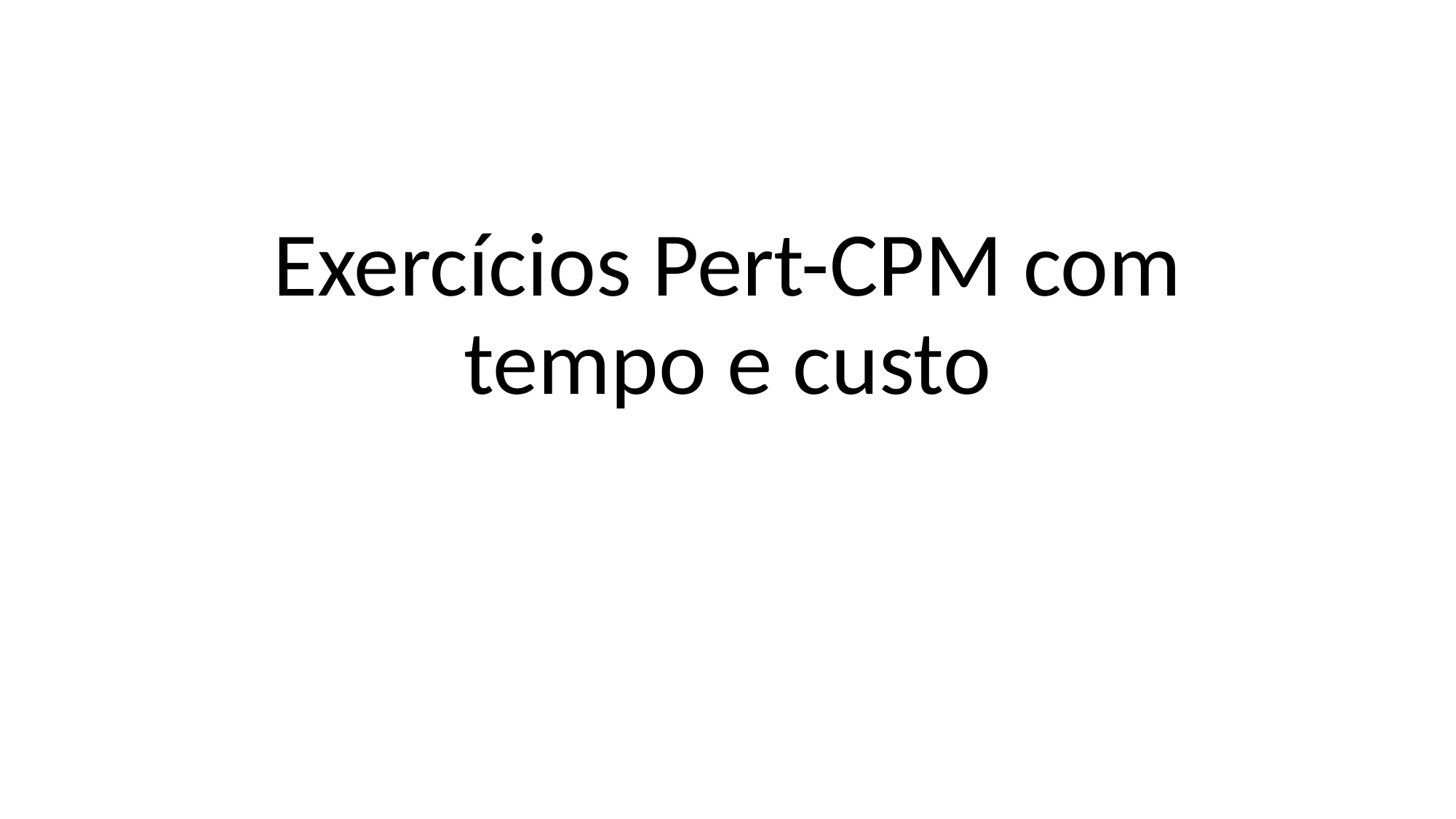

# Exercícios Pert-CPM com tempo e custo